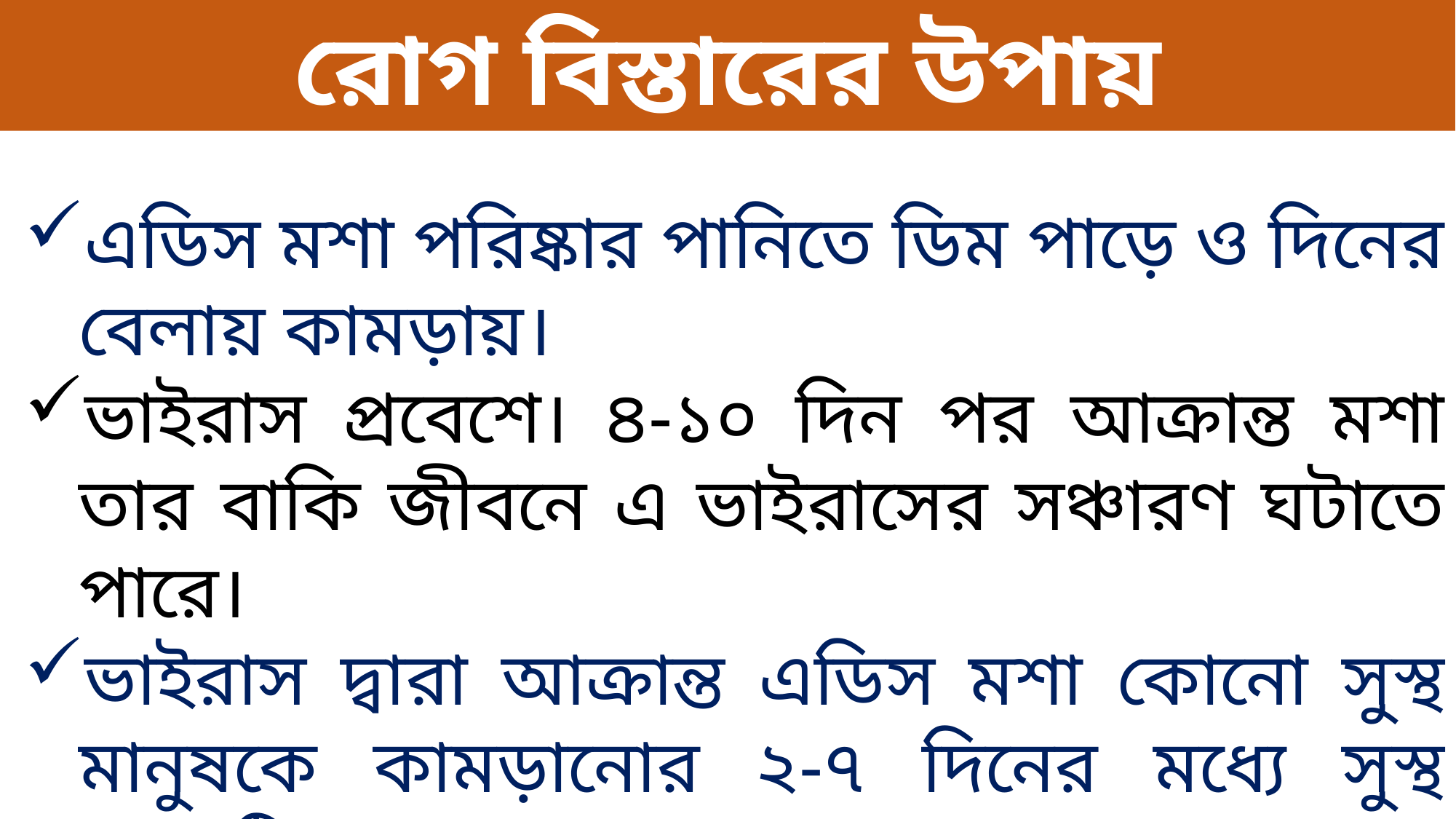

রোগ বিস্তারের উপায়
এডিস মশা পরিষ্কার পানিতে ডিম পাড়ে ও দিনের বেলায় কামড়ায়।
ভাইরাস প্রবেশে। ৪-১০ দিন পর আক্রান্ত মশা তার বাকি জীবনে এ ভাইরাসের সঞ্চারণ ঘটাতে পারে।
ভাইরাস দ্বারা আক্রান্ত এডিস মশা কোনো সুস্থ মানুষকে কামড়ানোর ২-৭ দিনের মধ্যে সুস্থ মানুষটি ডেঙ্গু জ্বরে আক্রান্ত হতে পারে।